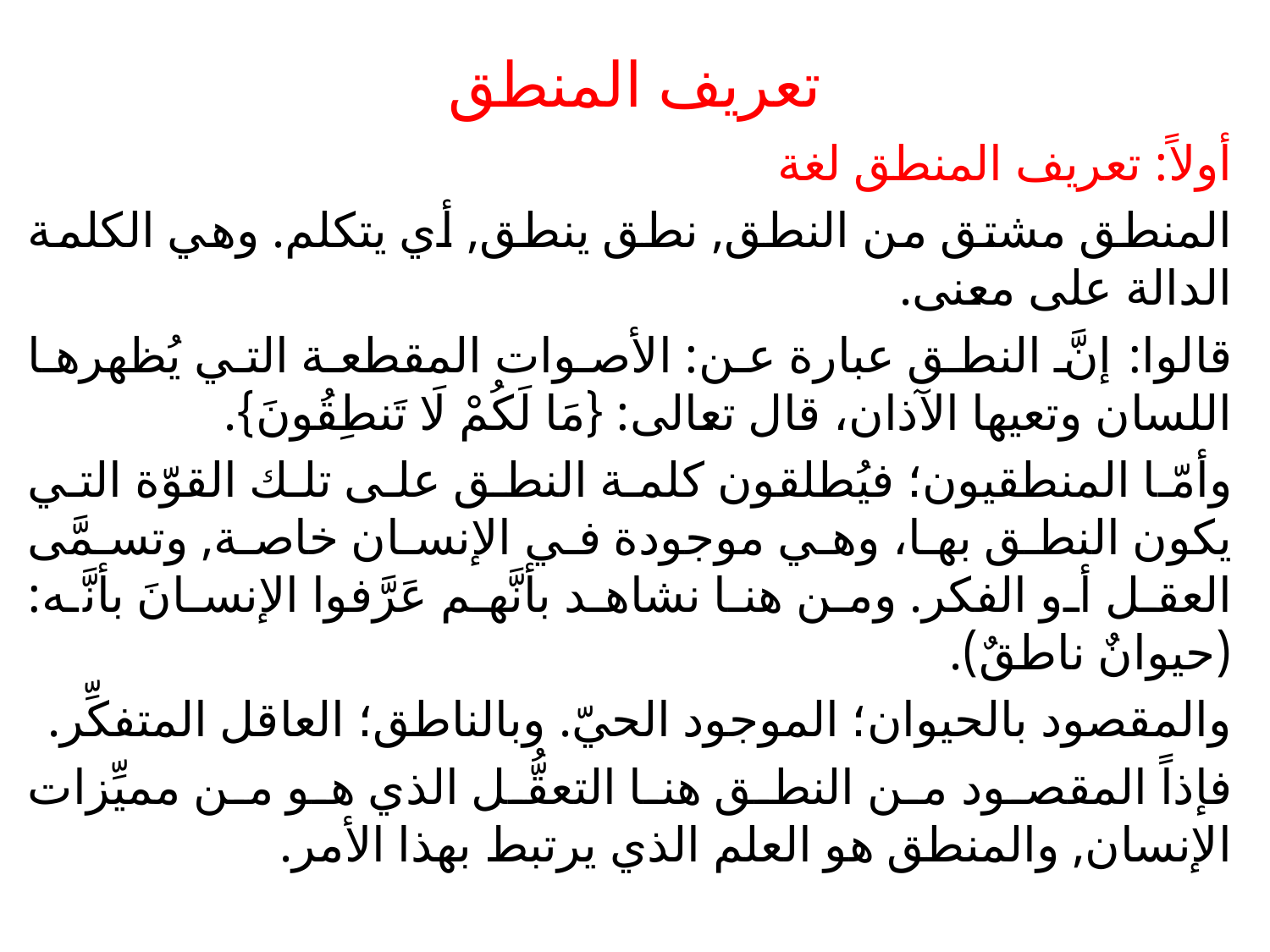

# تعريف المنطق
أولاً: تعريف المنطق لغة
المنطق مشتق من النطق, نطق ينطق, أي يتكلم. وهي الكلمة الدالة على معنى.
قالوا: إنَّ النطق عبارة عن: الأصوات المقطعة التي يُظهرها اللسان وتعيها الآذان، قال تعالى: {مَا لَكُمْ لَا تَنطِقُونَ}.
وأمّا المنطقيون؛ فيُطلقون كلمة النطق على تلك القوّة التي يكون النطق بها، وهي موجودة في الإنسان خاصة, وتسمَّى العقل أو الفكر. ومن هنا نشاهد بأنَّهم عَرَّفوا الإنسانَ بأنَّه:(حيوانٌ ناطقٌ).
والمقصود بالحيوان؛ الموجود الحيّ. وبالناطق؛ العاقل المتفكِّر.
فإذاً المقصود من النطق هنا التعقُّل الذي هو من مميِّزات الإنسان, والمنطق هو العلم الذي يرتبط بهذا الأمر.